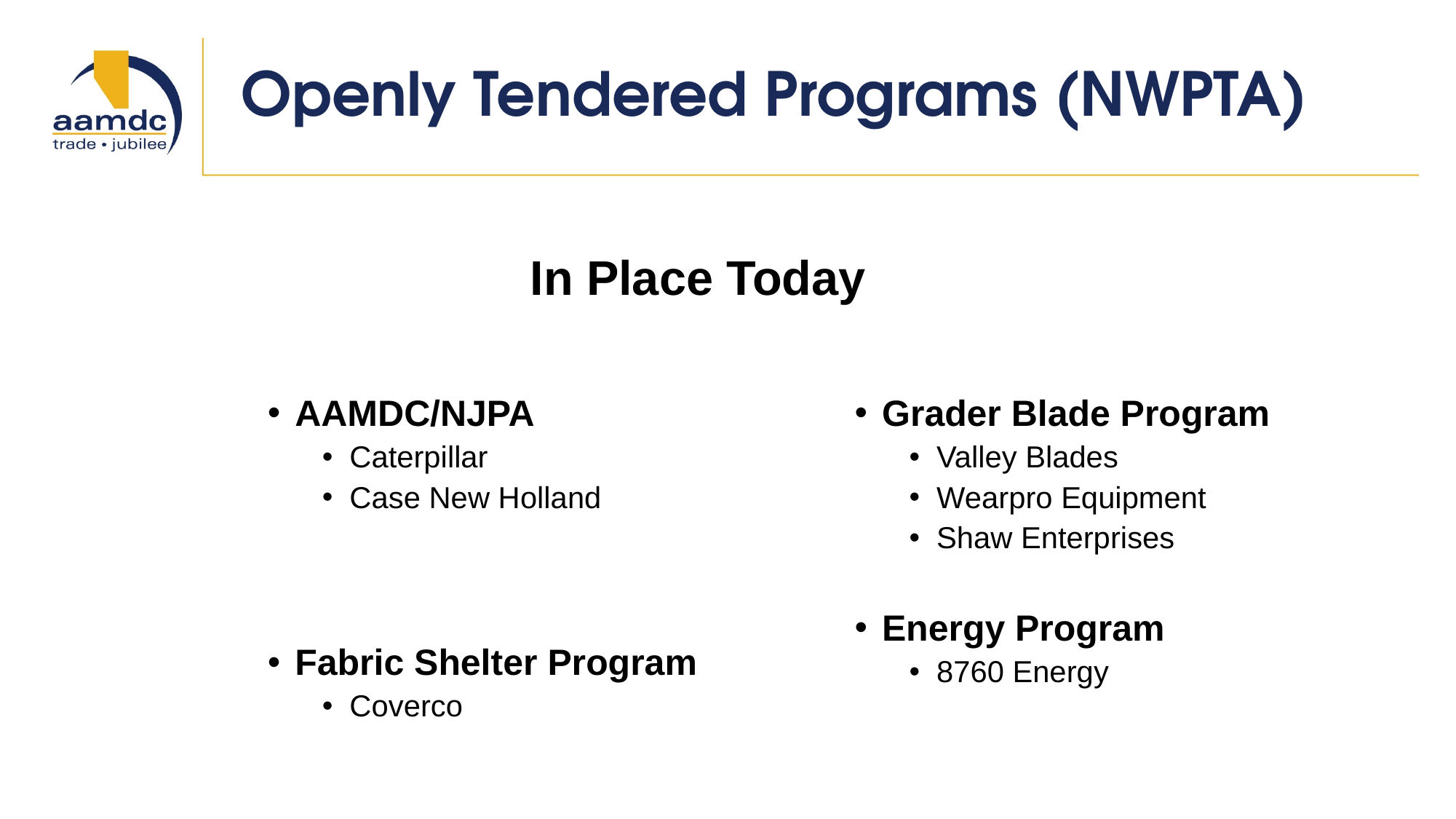

# Openly Tendered Programs (NWPTA)
In Place Today
AAMDC/NJPA
Caterpillar
Case New Holland

Fabric Shelter Program
Coverco
Grader Blade Program
Valley Blades
Wearpro Equipment
Shaw Enterprises

Energy Program
8760 Energy